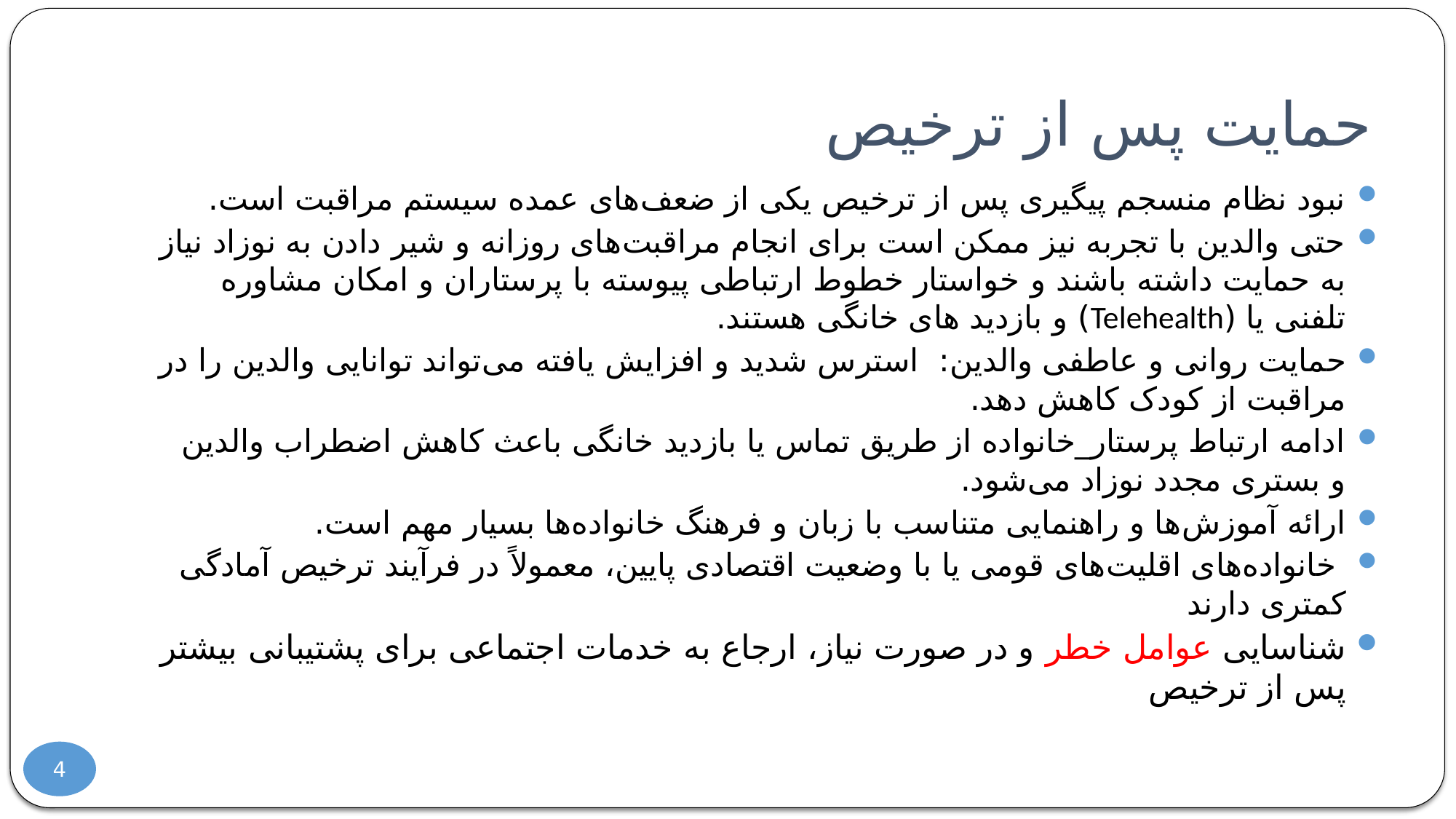

# حمایت پس از ترخیص
نبود نظام منسجم پیگیری پس از ترخیص یکی از ضعف‌های عمده سیستم مراقبت است.
حتی والدین با تجربه نیز ممکن است برای انجام مراقبت‌های روزانه و شیر دادن به نوزاد نیاز به حمایت داشته باشند و خواستار خطوط ارتباطی پیوسته با پرستاران و امکان مشاوره تلفنی یا (Telehealth) و بازدید های خانگی هستند.
حمایت روانی و عاطفی والدین:  استرس شدید و افزایش یافته می‌تواند توانایی والدین را در مراقبت از کودک کاهش دهد.
ادامه ارتباط پرستار_خانواده از طریق تماس یا بازدید خانگی باعث کاهش اضطراب والدین و بستری مجدد نوزاد می‌شود.
ارائه آموزش‌ها و راهنمایی متناسب با زبان و فرهنگ خانواده‌ها بسیار مهم است.
 خانواده‌های اقلیت‌های قومی یا با وضعیت اقتصادی پایین، معمولاً در فرآیند ترخیص آمادگی کمتری دارند
شناسایی عوامل خطر و در صورت نیاز، ارجاع به خدمات اجتماعی برای پشتیبانی بیشتر پس از ترخیص

4